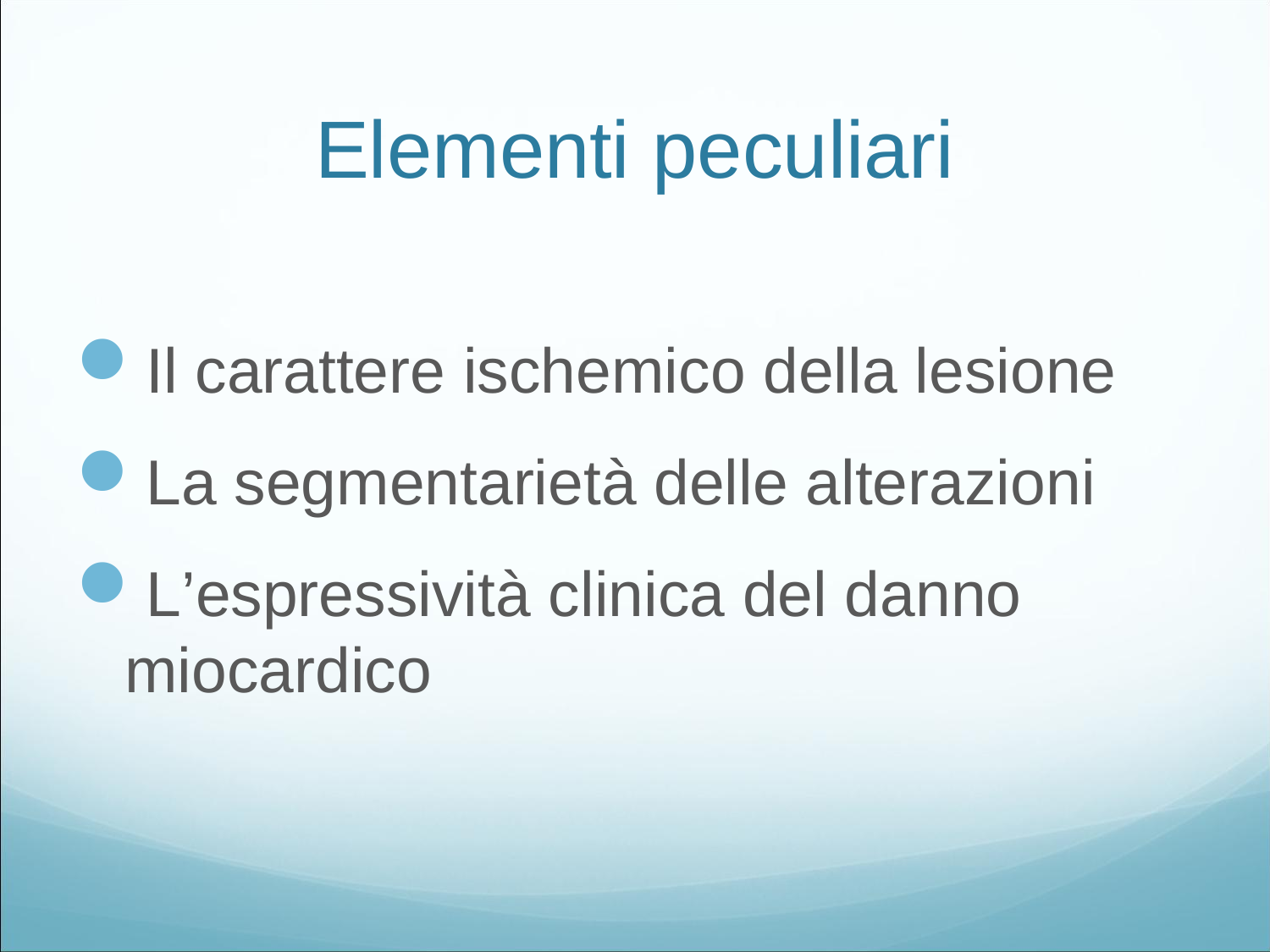

# Elementi peculiari
Il carattere ischemico della lesione
La segmentarietà delle alterazioni
L’espressività clinica del danno miocardico